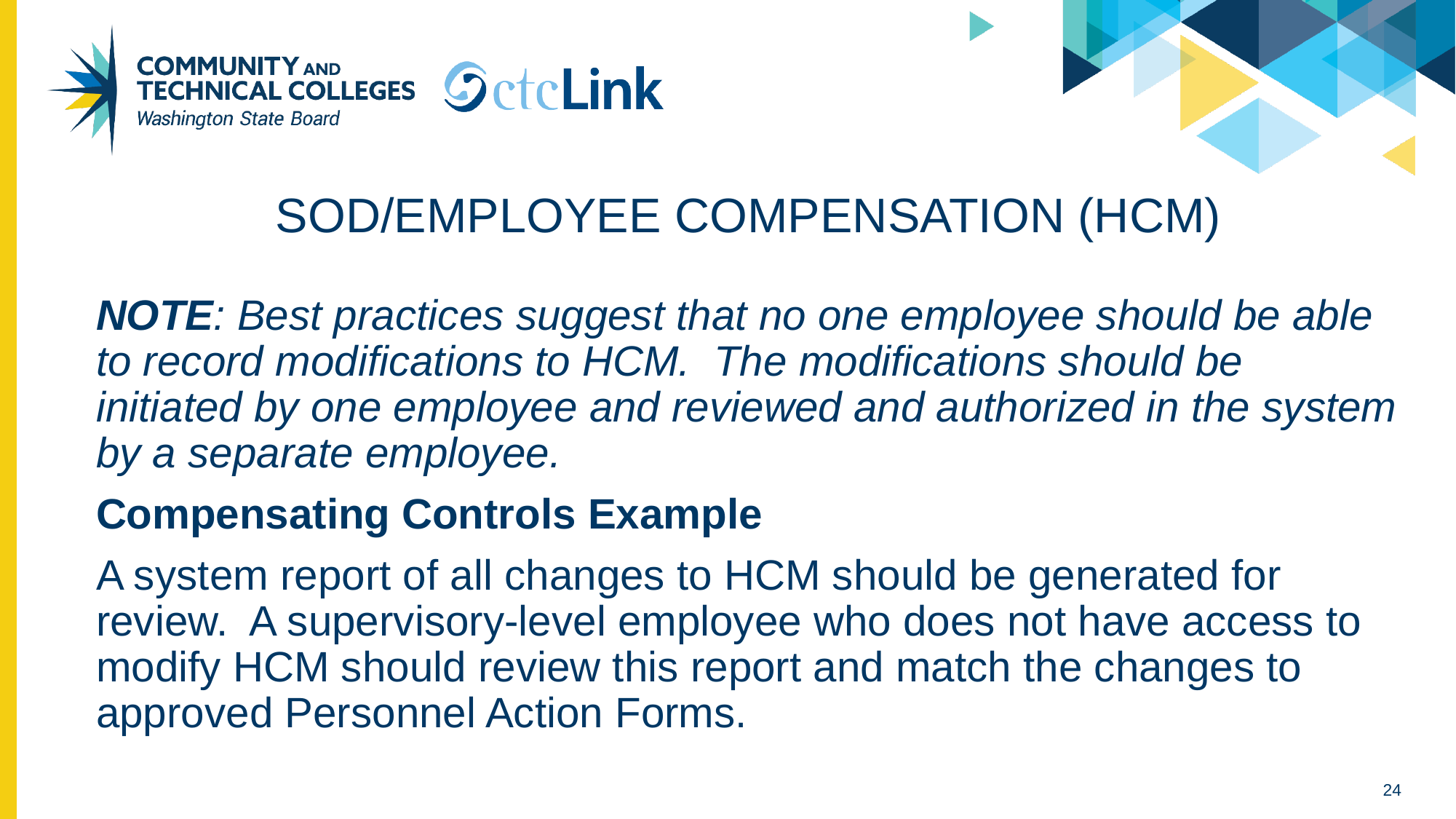

# SOD/Employee Compensation (HCM)
NOTE: Best practices suggest that no one employee should be able to record modifications to HCM.  The modifications should be initiated by one employee and reviewed and authorized in the system by a separate employee.
Compensating Controls Example
A system report of all changes to HCM should be generated for review.  A supervisory-level employee who does not have access to modify HCM should review this report and match the changes to approved Personnel Action Forms.
24